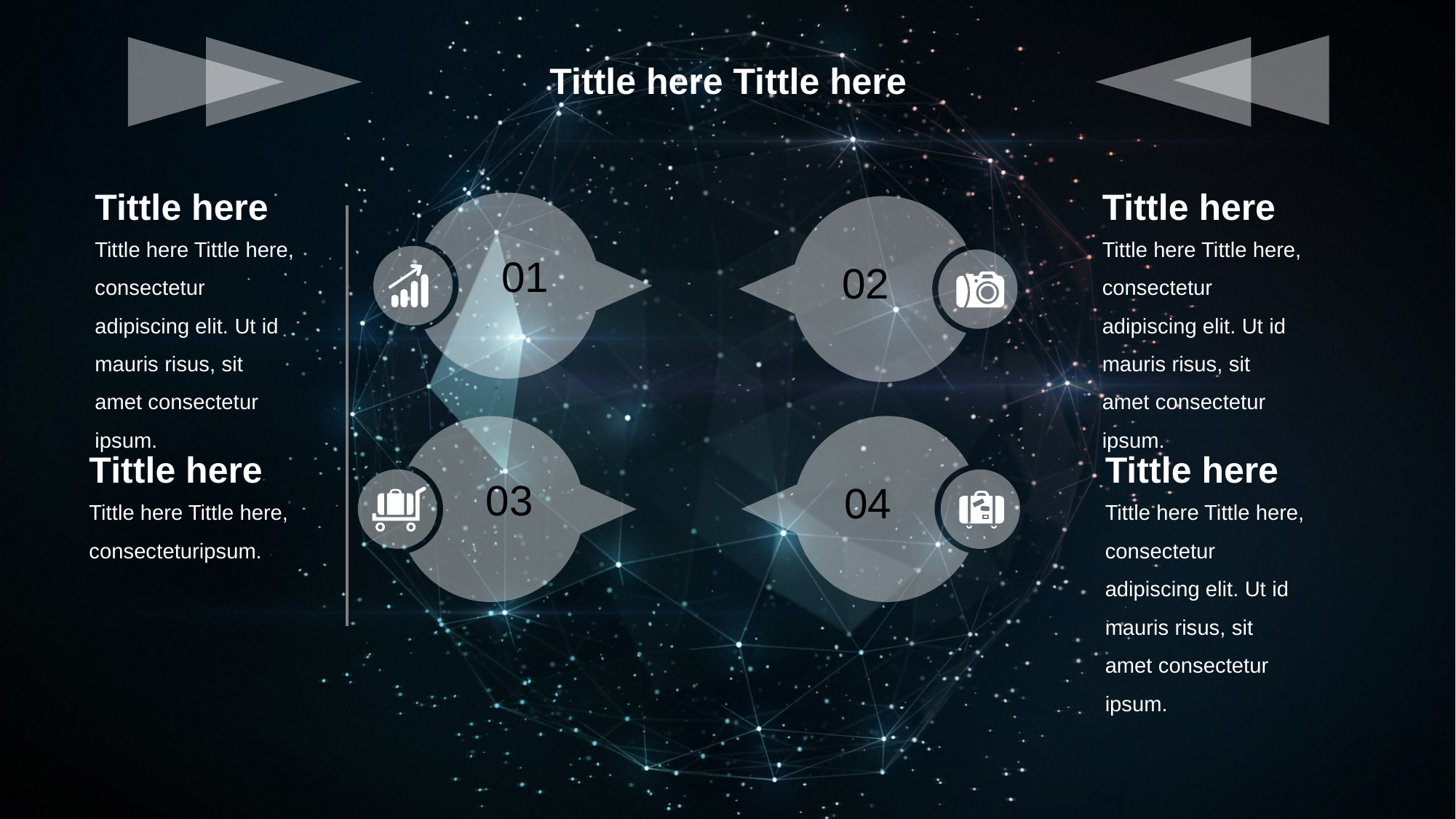

Tittle here Tittle here
Tittle here
Tittle here

02
01

04
03

Tittle here Tittle here, consectetur adipiscing elit. Ut id mauris risus, sit amet consectetur ipsum.
Tittle here Tittle here, consectetur adipiscing elit. Ut id mauris risus, sit amet consectetur ipsum.
Tittle here
Tittle here
Tittle here Tittle here, consecteturipsum.
Tittle here Tittle here, consectetur adipiscing elit. Ut id mauris risus, sit amet consectetur ipsum.